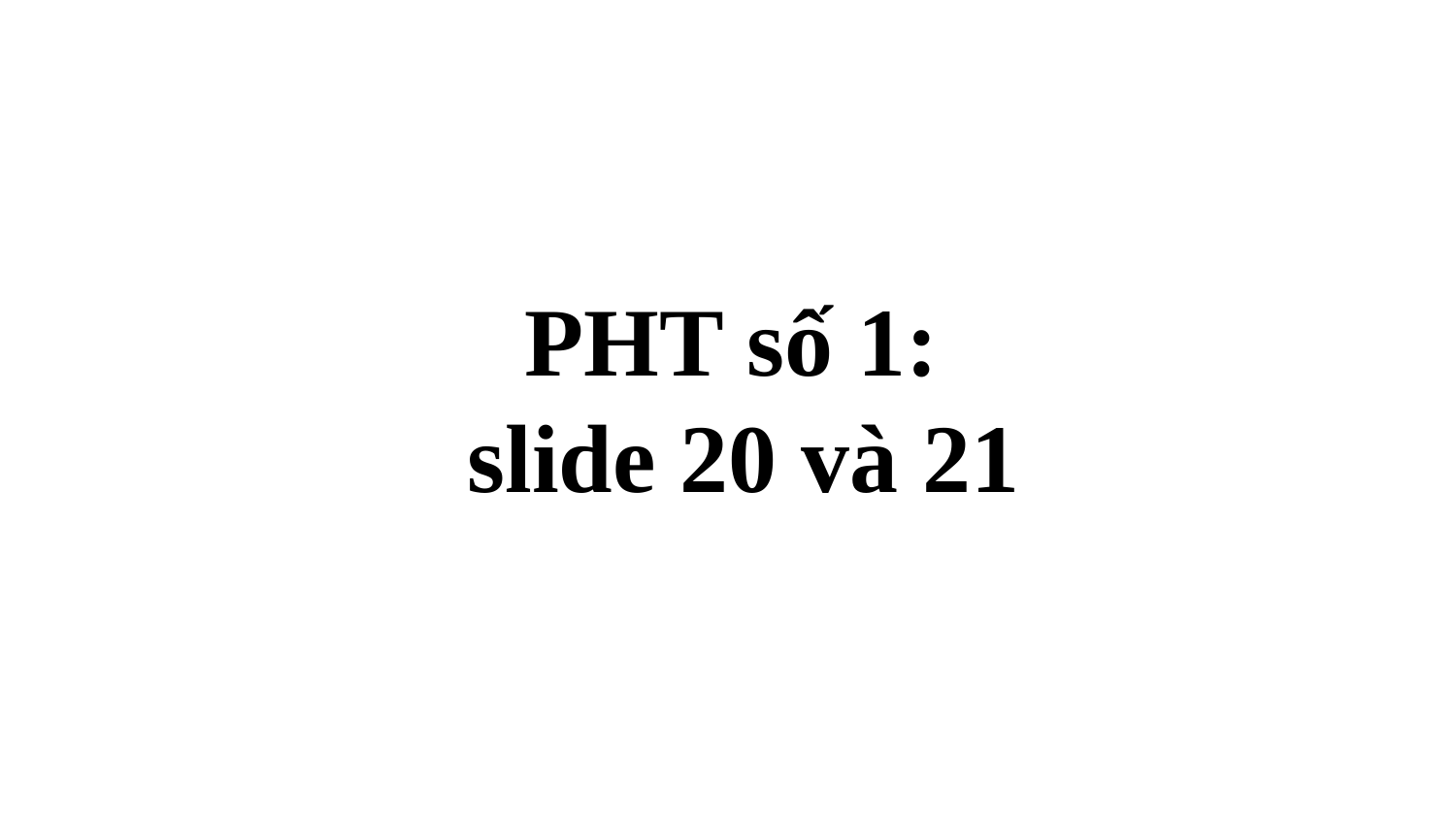

PHT số 1:
slide 20 và 21